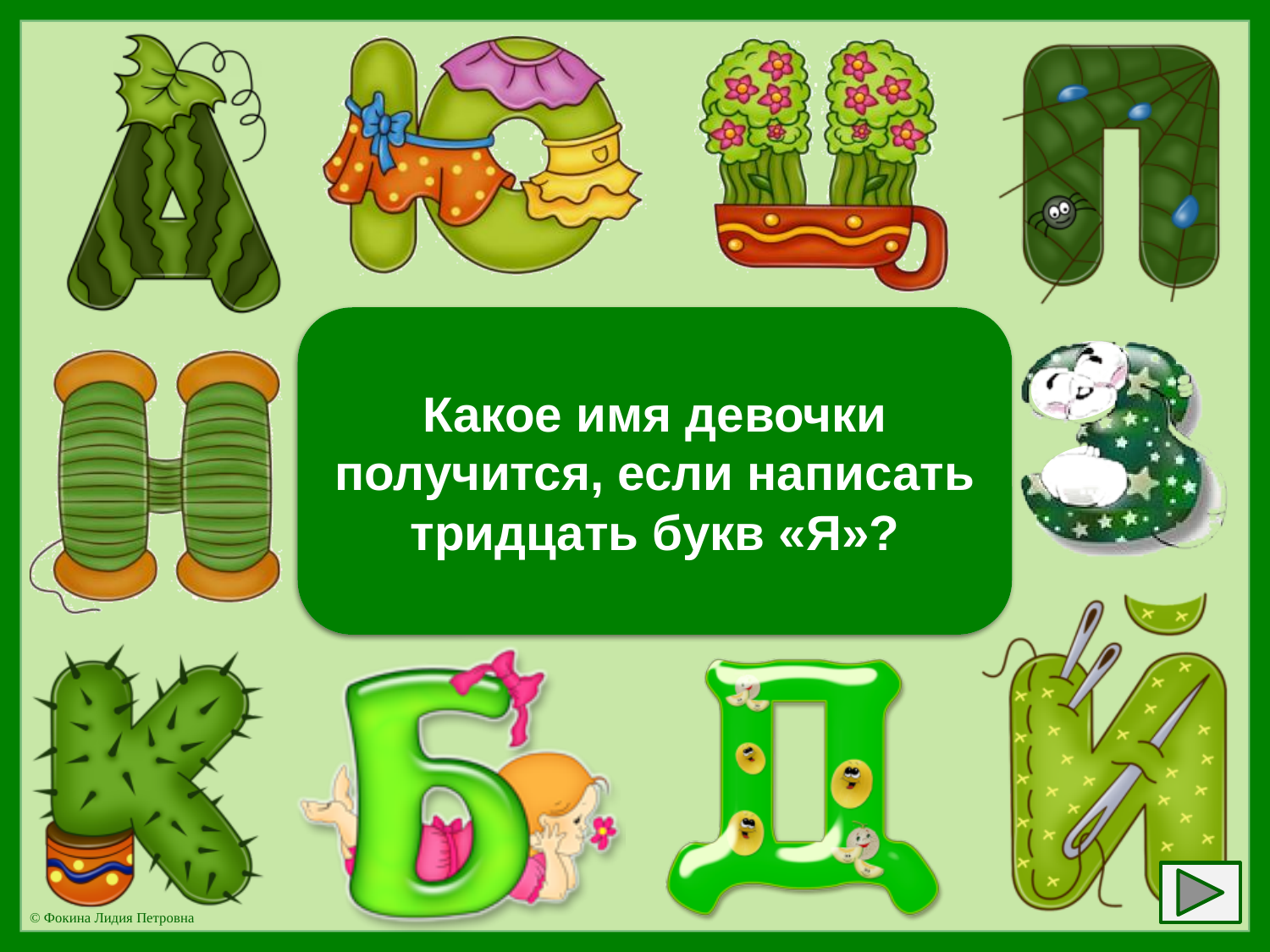

Зоя
Какое имя девочки получится, если написать тридцать букв «Я»?